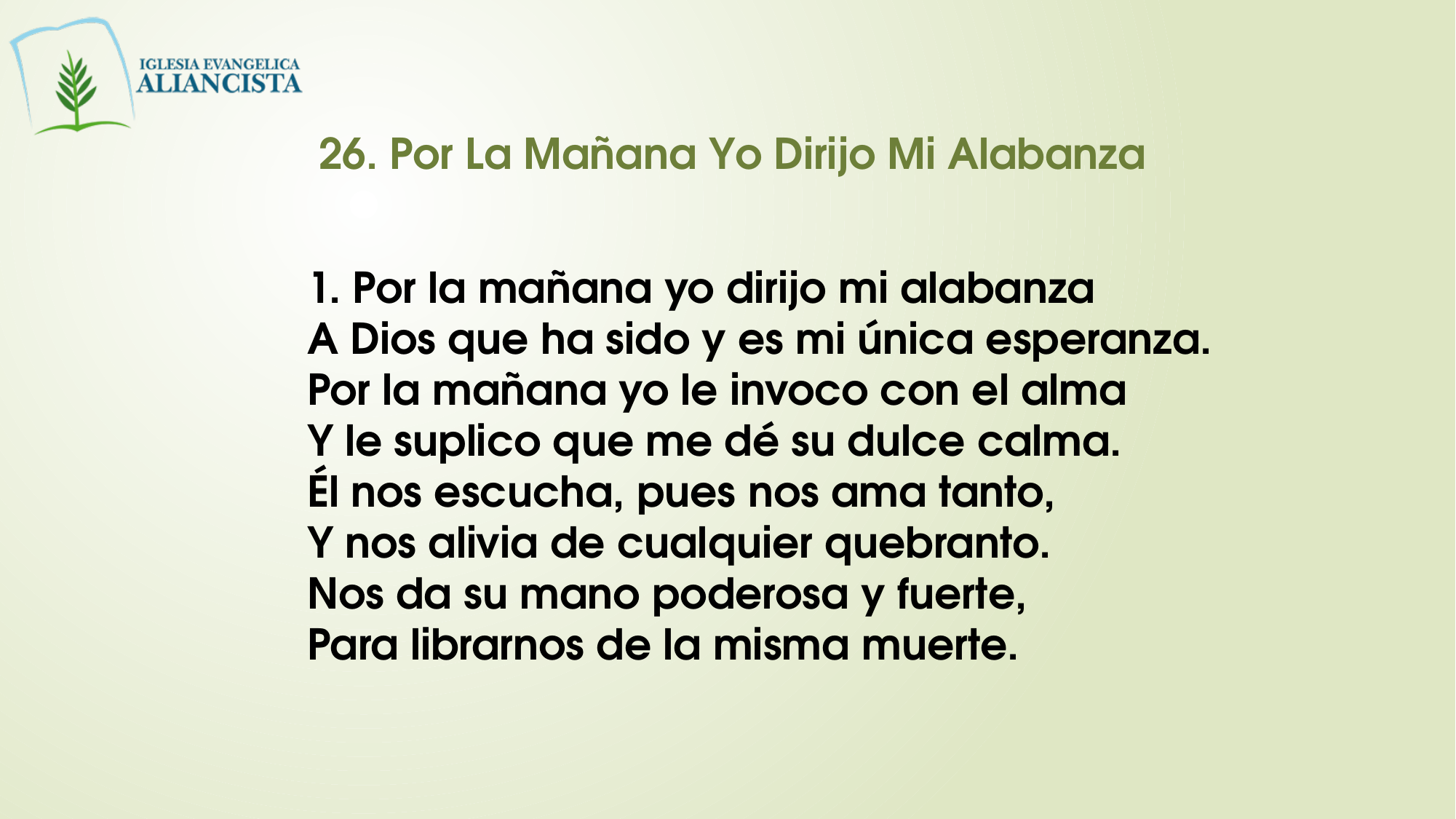

26. Por La Mañana Yo Dirijo Mi Alabanza
1. Por la mañana yo dirijo mi alabanza
A Dios que ha sido y es mi única esperanza.
Por la mañana yo le invoco con el alma
Y le suplico que me dé su dulce calma.
Él nos escucha, pues nos ama tanto,
Y nos alivia de cualquier quebranto.
Nos da su mano poderosa y fuerte,
Para librarnos de la misma muerte.